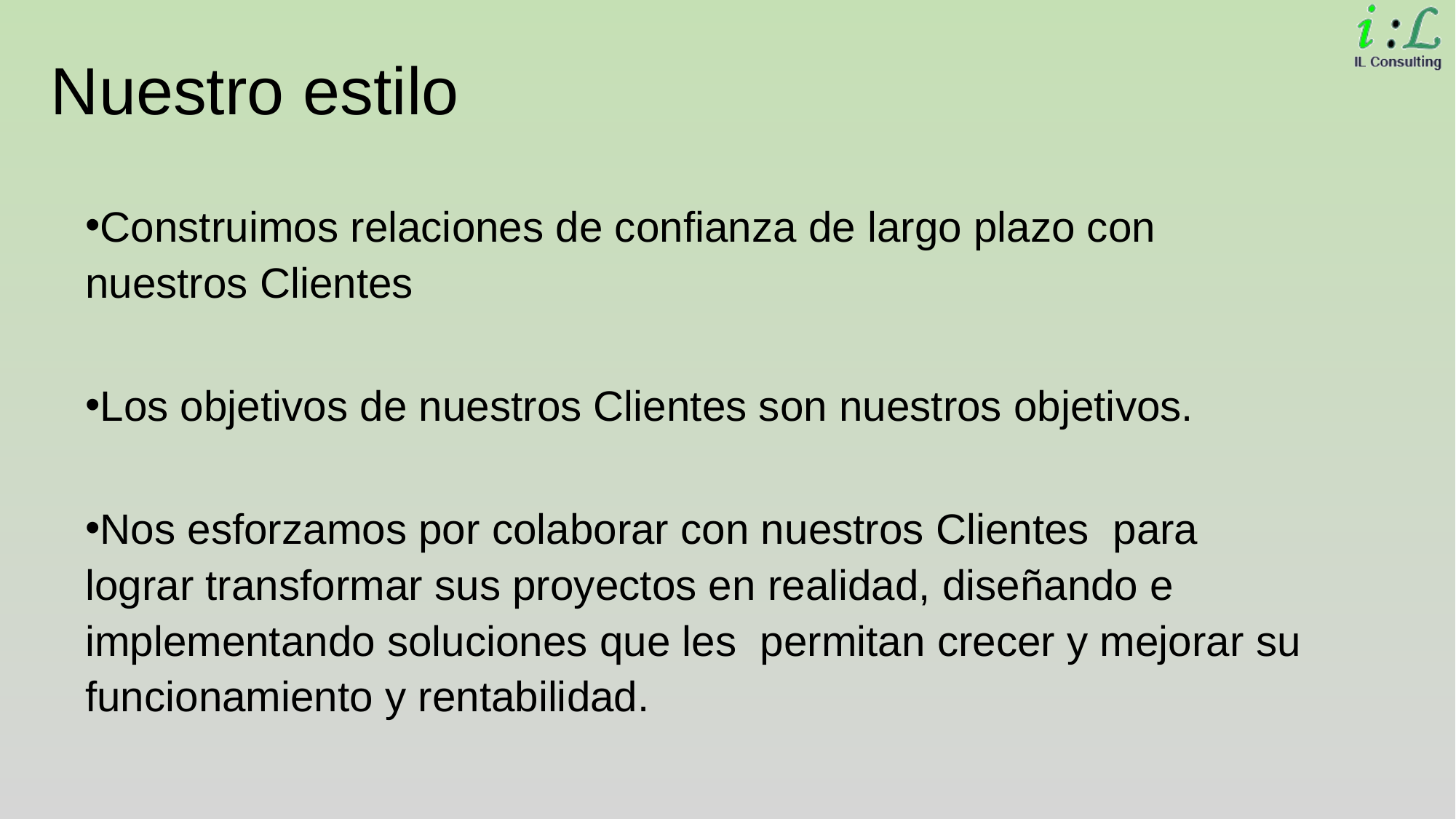

# Nuestro estilo

Construimos relaciones de confianza de largo plazo con nuestros Clientes

Los objetivos de nuestros Clientes son nuestros objetivos.

Nos esforzamos por colaborar con nuestros Clientes  para lograr transformar sus proyectos en realidad, diseñando e implementando soluciones que les  permitan crecer y mejorar su funcionamiento y rentabilidad.